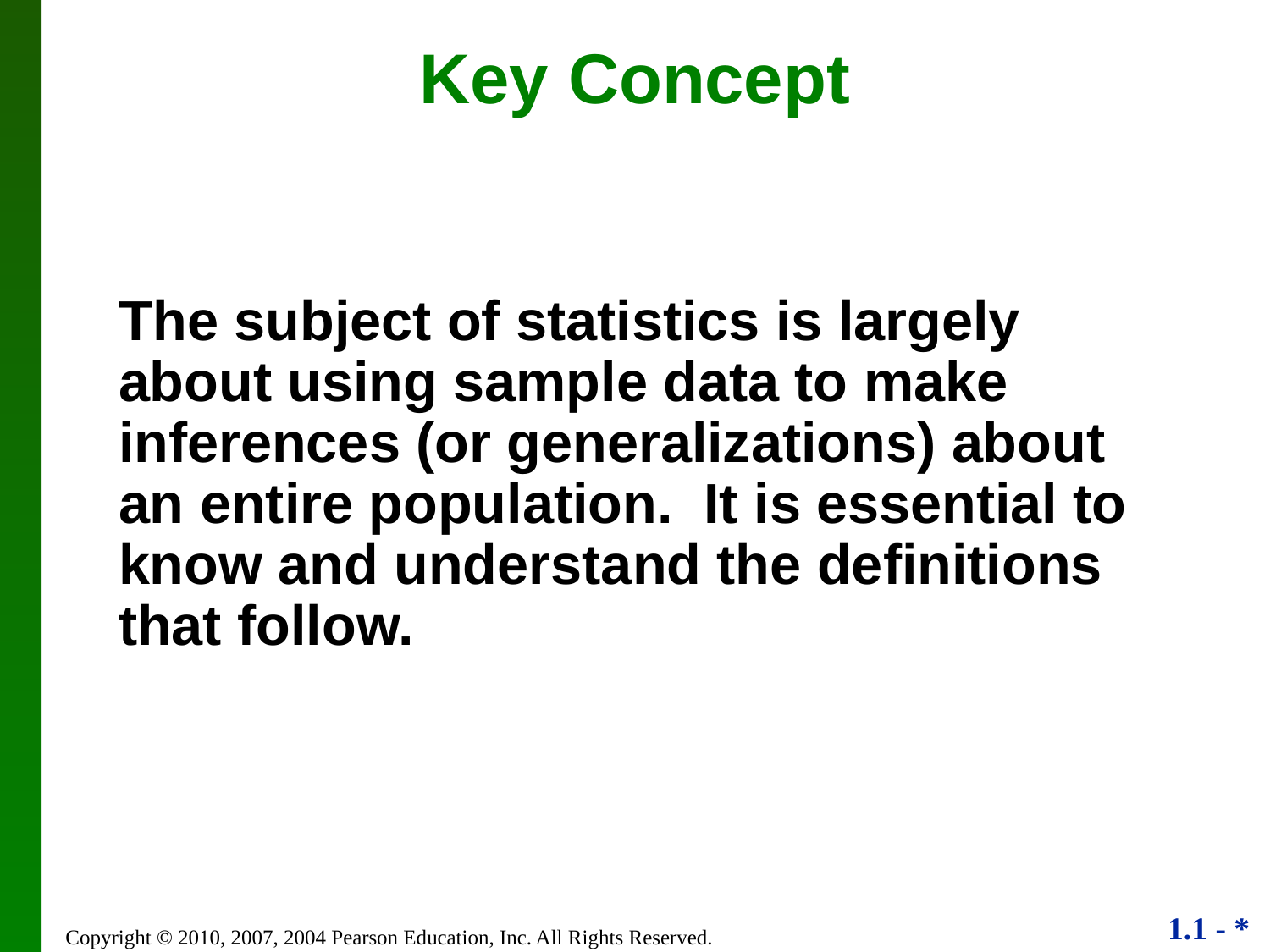

# Key Concept
The subject of statistics is largely about using sample data to make inferences (or generalizations) about an entire population.  It is essential to know and understand the definitions that follow.
Copyright © 2010, 2007, 2004 Pearson Education, Inc. All Rights Reserved.